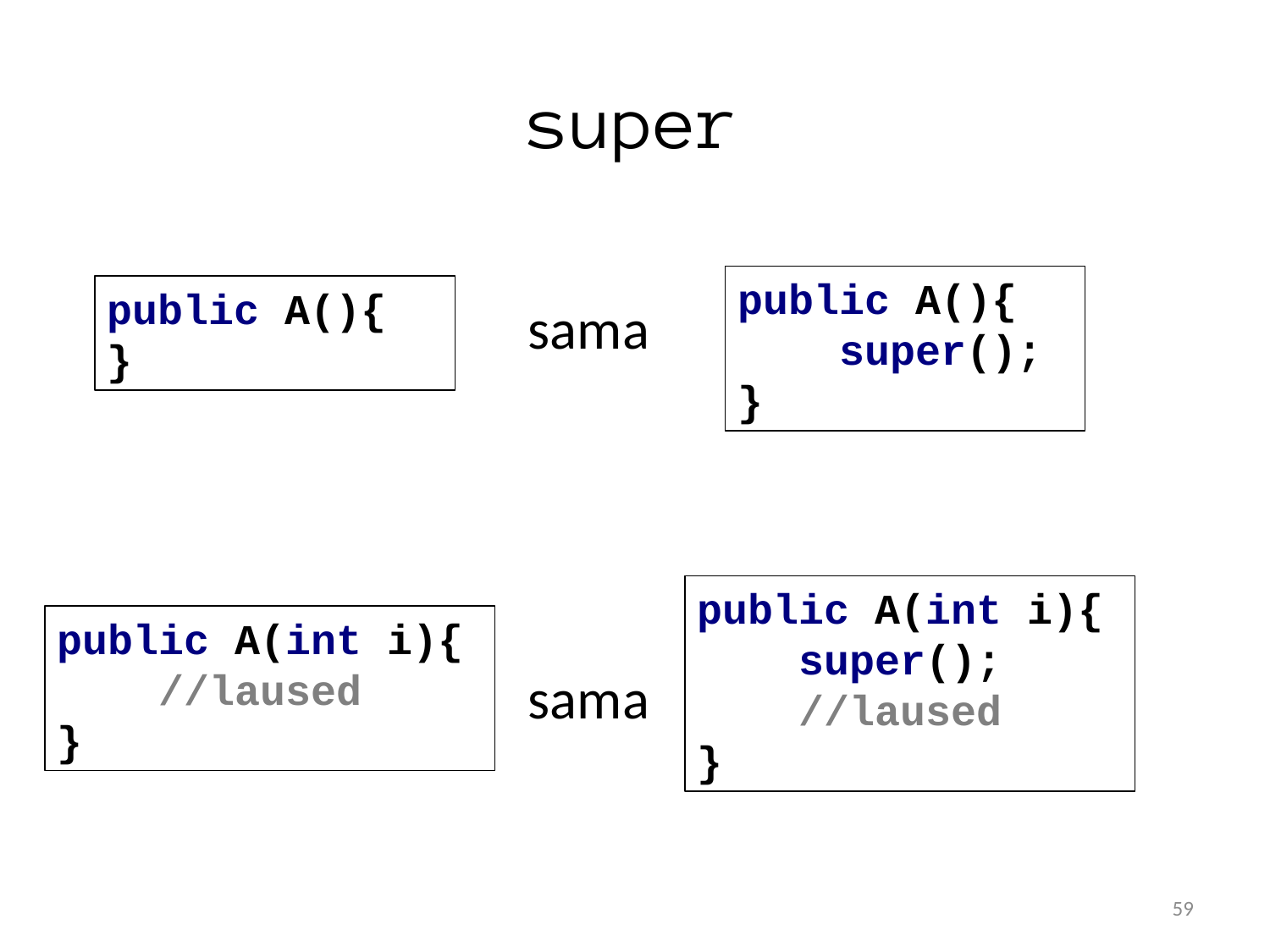

# super
public A(){
    super();
}
public A(){
}
sama
public A(int i){
    super();
    //laused
}
public A(int i){
    //laused
}
sama
59